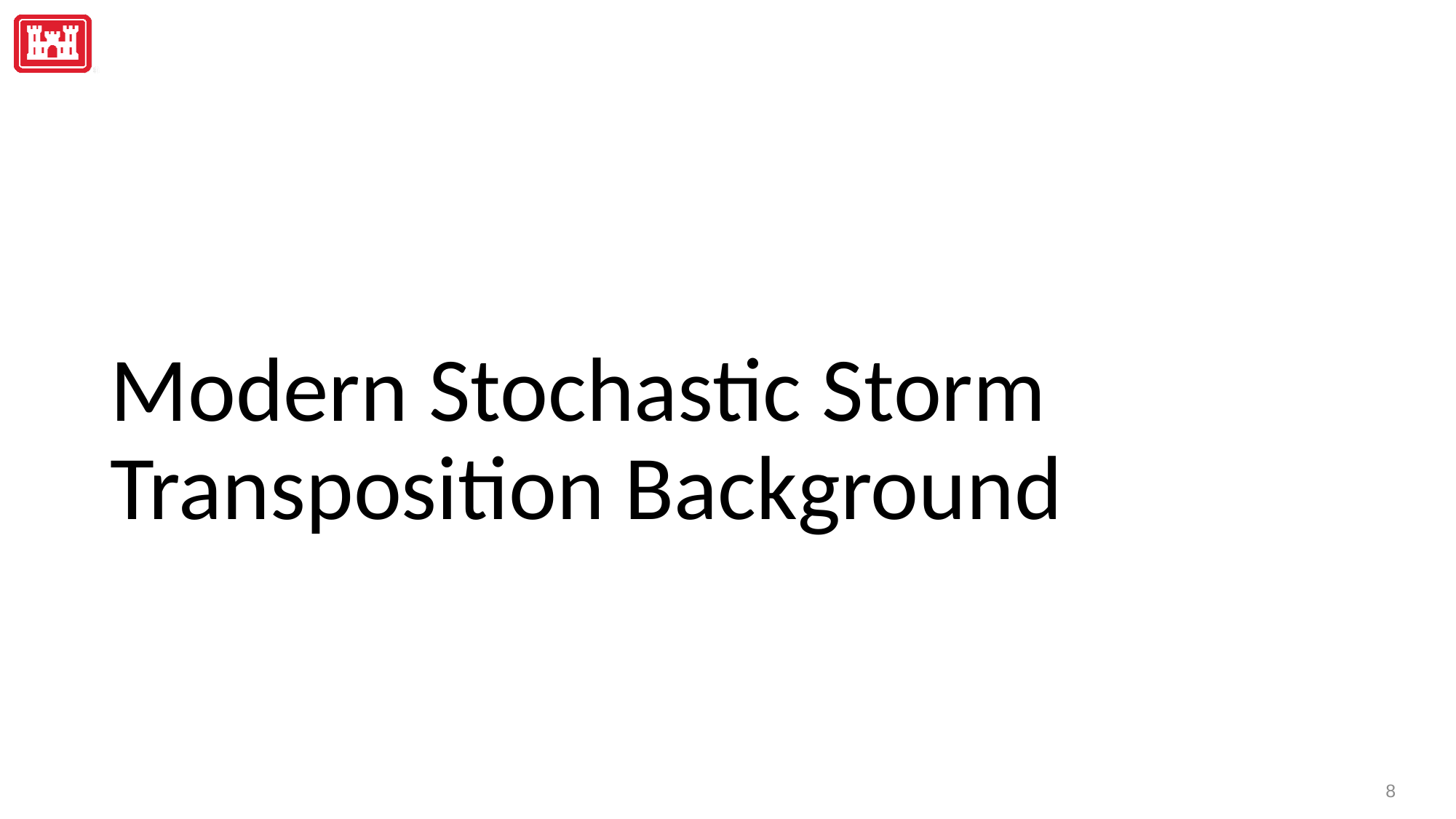

# Modern Stochastic Storm Transposition Background

8